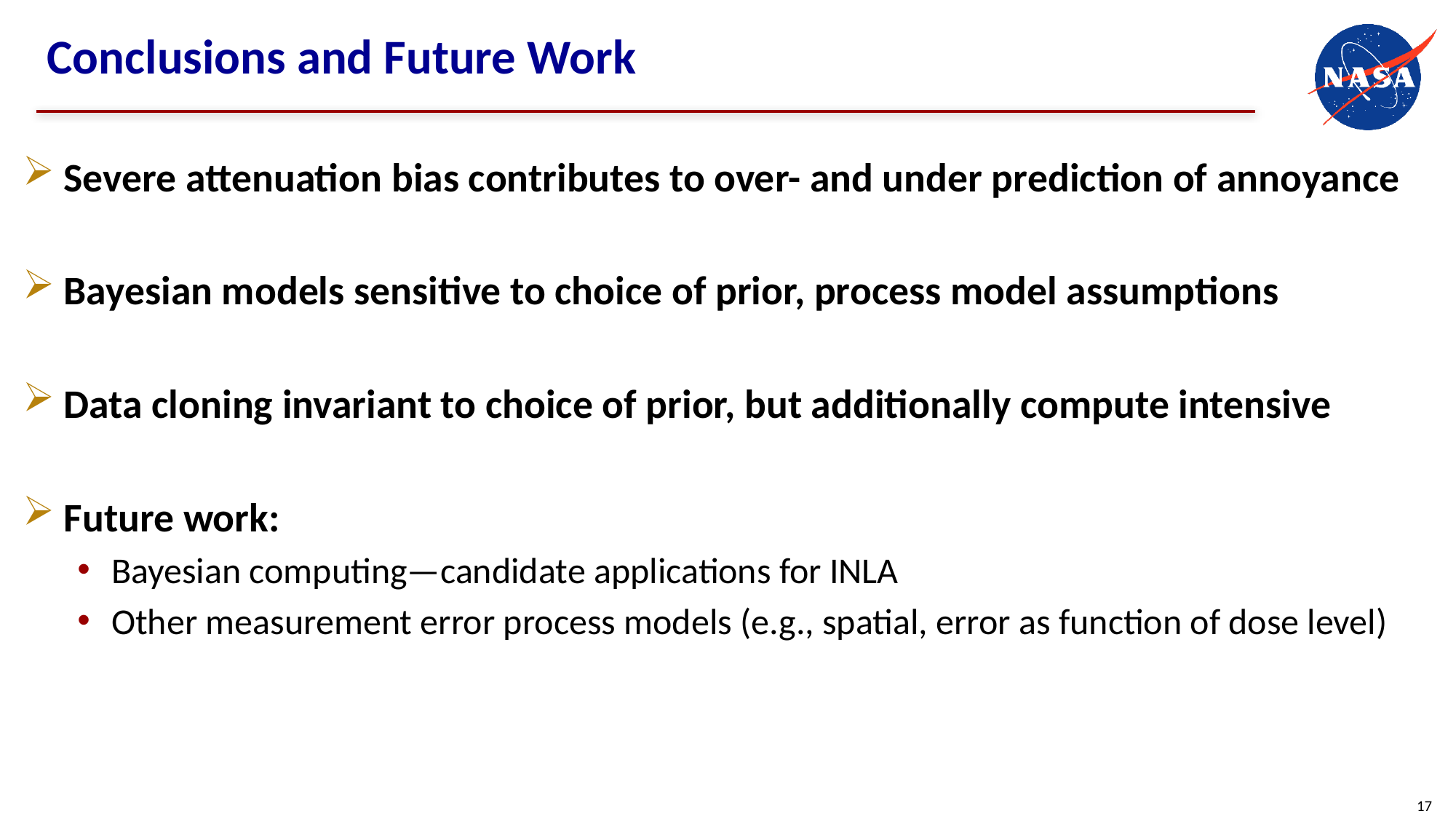

# Conclusions and Future Work
Severe attenuation bias contributes to over- and under prediction of annoyance

Bayesian models sensitive to choice of prior, process model assumptions

Data cloning invariant to choice of prior, but additionally compute intensive

Future work:
Bayesian computing—candidate applications for INLA
Other measurement error process models (e.g., spatial, error as function of dose level)